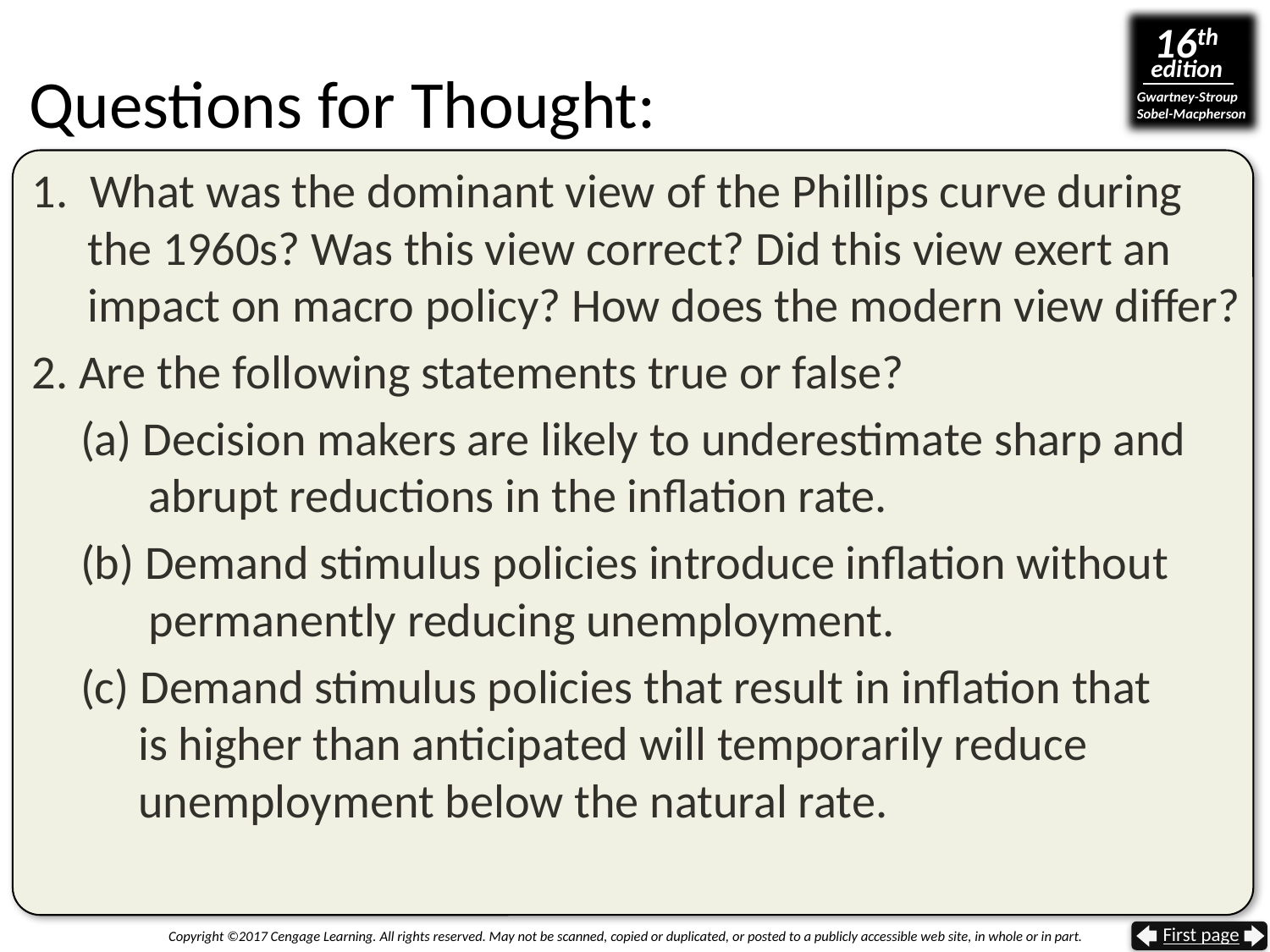

# Questions for Thought:
1.  What was the dominant view of the Phillips curve during the 1960s? Was this view correct? Did this view exert an impact on macro policy? How does the modern view differ?
2. Are the following statements true or false?
(a) Decision makers are likely to underestimate sharp and
  abrupt reductions in the inflation rate.
(b) Demand stimulus policies introduce inflation without
  permanently reducing unemployment.
(c) Demand stimulus policies that result in inflation that
 is higher than anticipated will temporarily reduce
 unemployment below the natural rate.